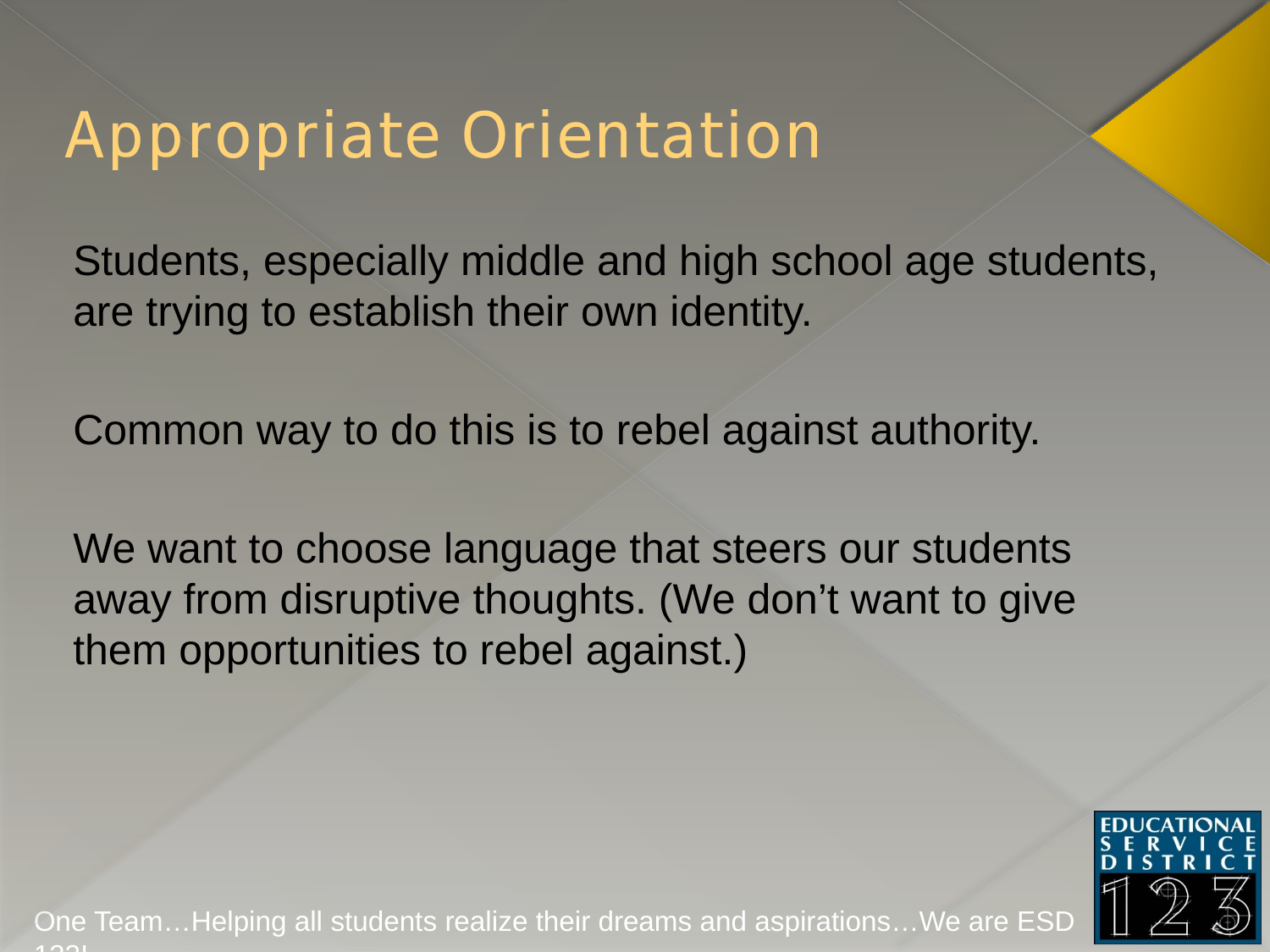

# Appropriate Orientation
Students, especially middle and high school age students, are trying to establish their own identity.

Common way to do this is to rebel against authority.

We want to choose language that steers our students away from disruptive thoughts. (We don’t want to give them opportunities to rebel against.)